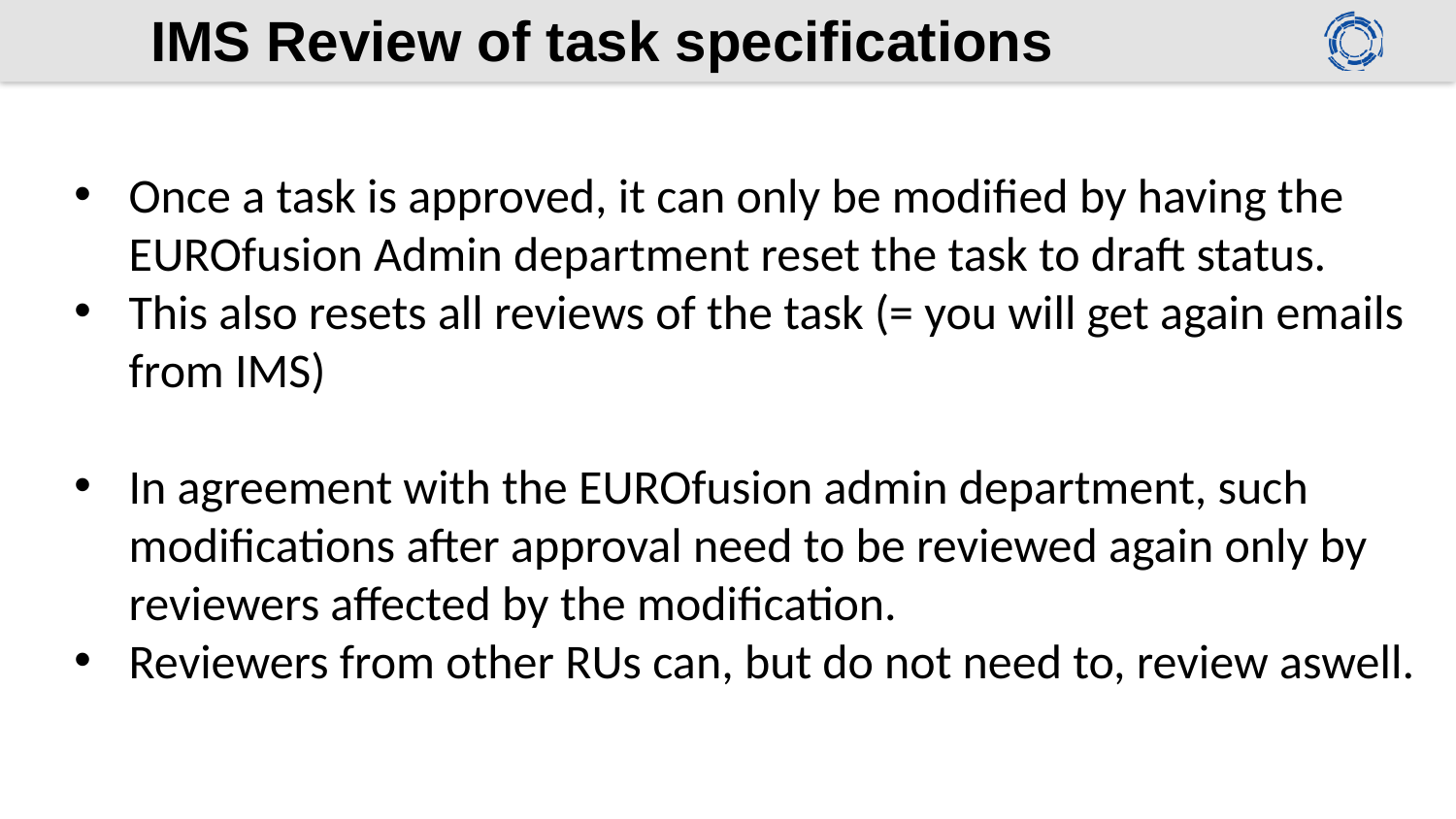

# IMS Review of task specifications
Once a task is approved, it can only be modified by having the EUROfusion Admin department reset the task to draft status.
This also resets all reviews of the task (= you will get again emails from IMS)

In agreement with the EUROfusion admin department, such modifications after approval need to be reviewed again only by reviewers affected by the modification.
Reviewers from other RUs can, but do not need to, review aswell.